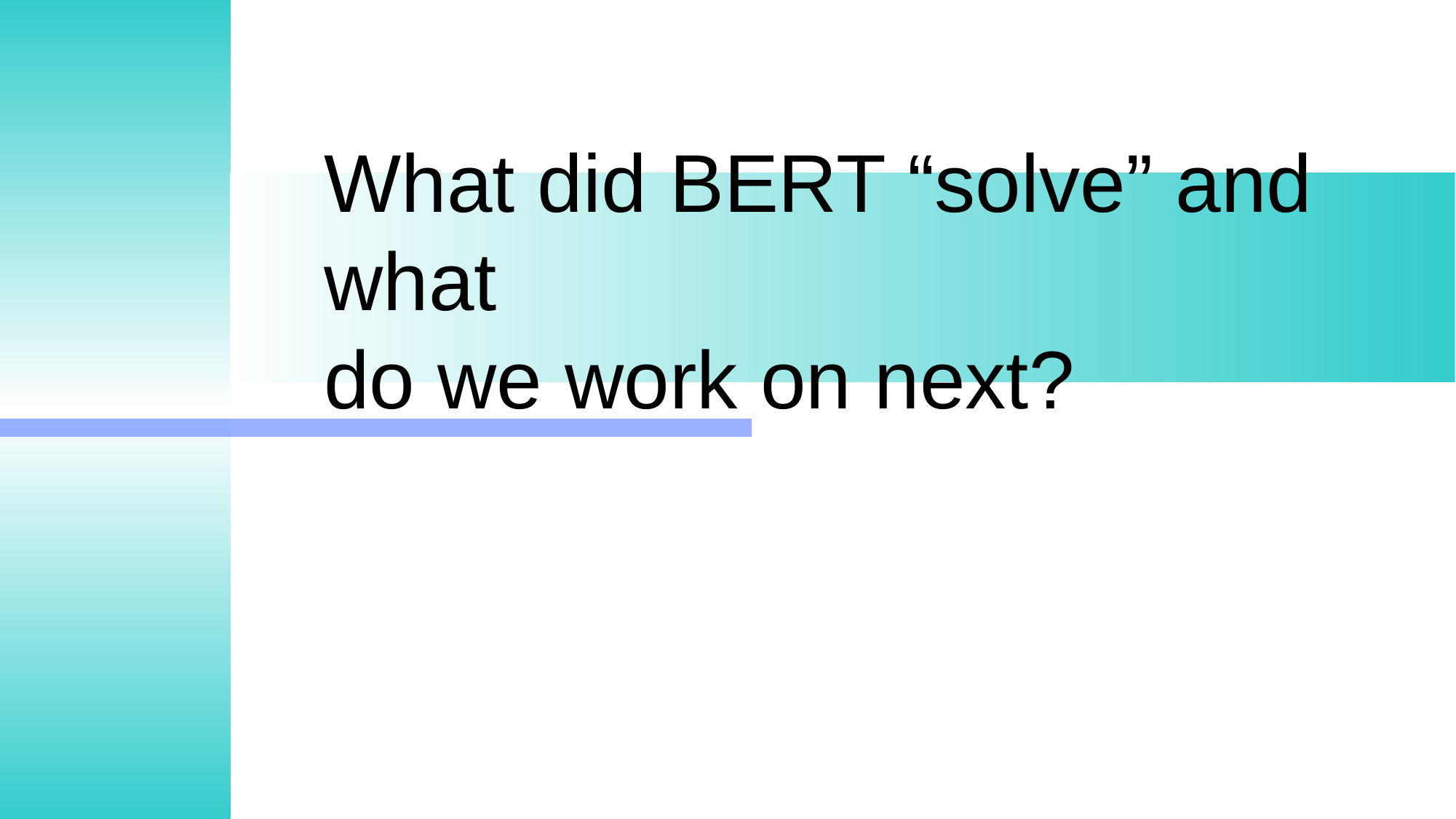

# What did BERT “solve” and what do we work on next?